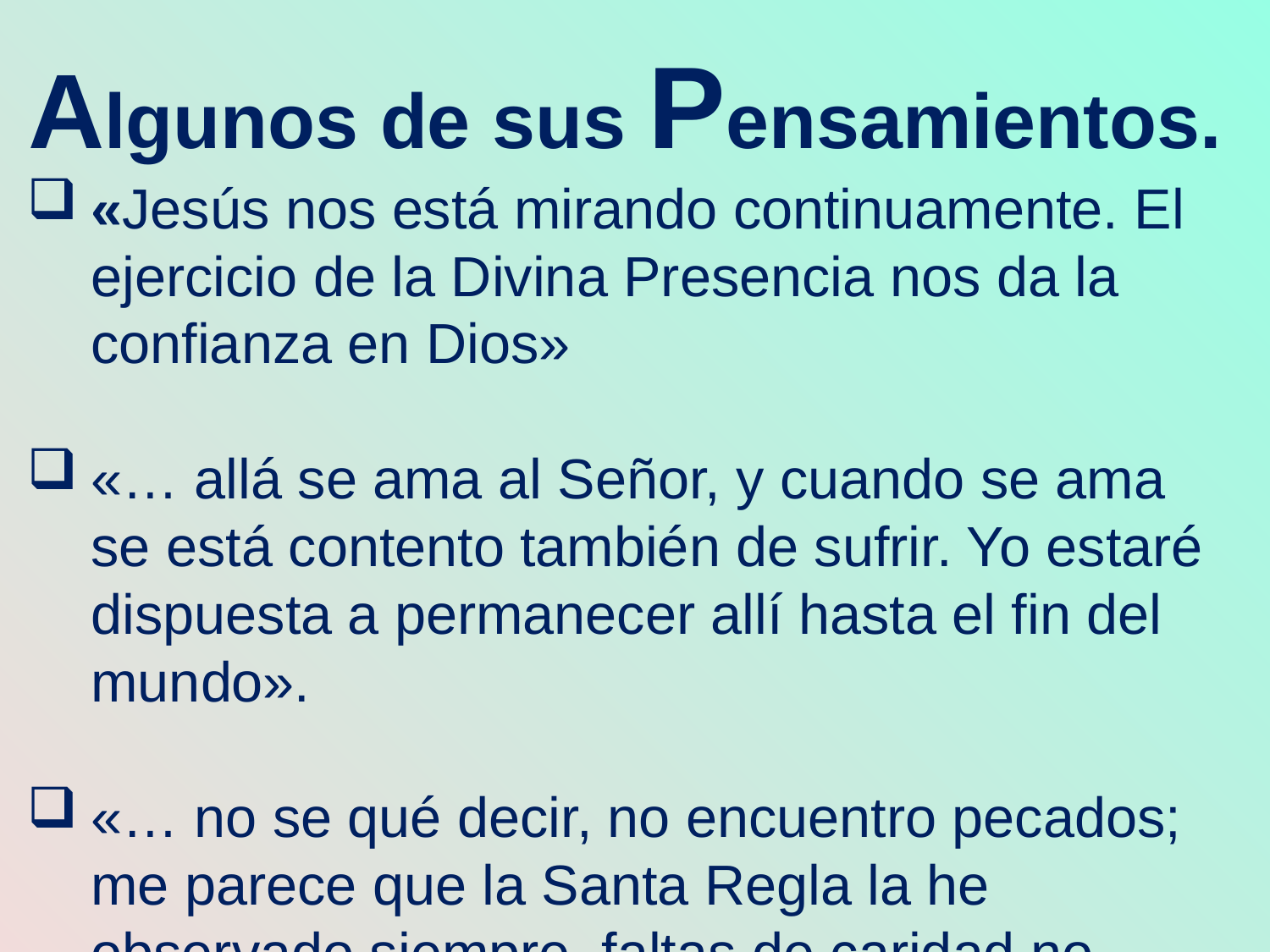

Algunos de sus Pensamientos.
«Jesús nos está mirando continuamente. El ejercicio de la Divina Presencia nos da la confianza en Dios»

«… allá se ama al Señor, y cuando se ama se está contento también de sufrir. Yo estaré dispuesta a permanecer allí hasta el fin del mundo».

«… no se qué decir, no encuentro pecados; me parece que la Santa Regla la he observado siempre, faltas de caridad no tengo… entonces, qué voy a decir?»